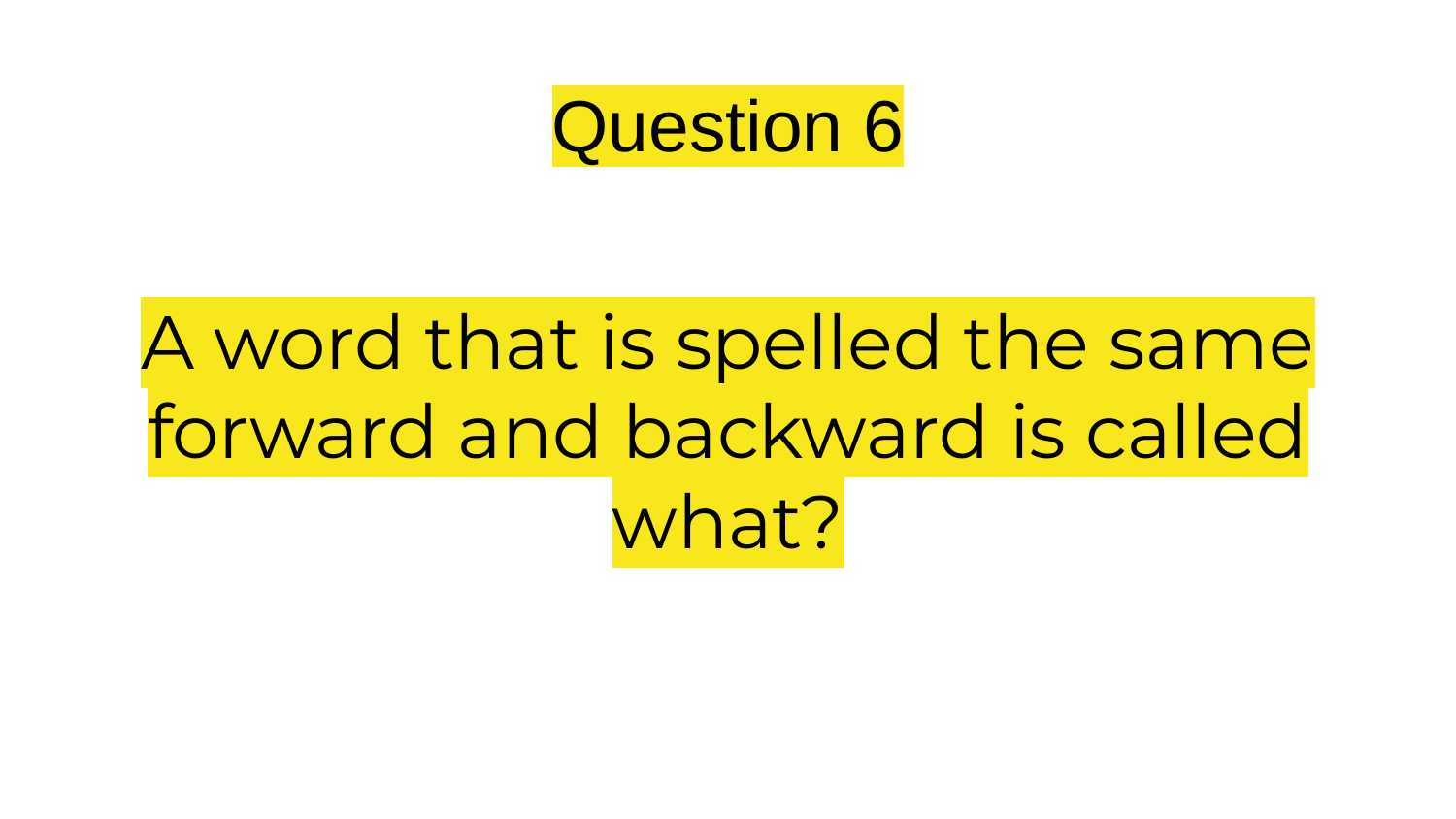

Question 6
# A word that is spelled the same forward and backward is called what?